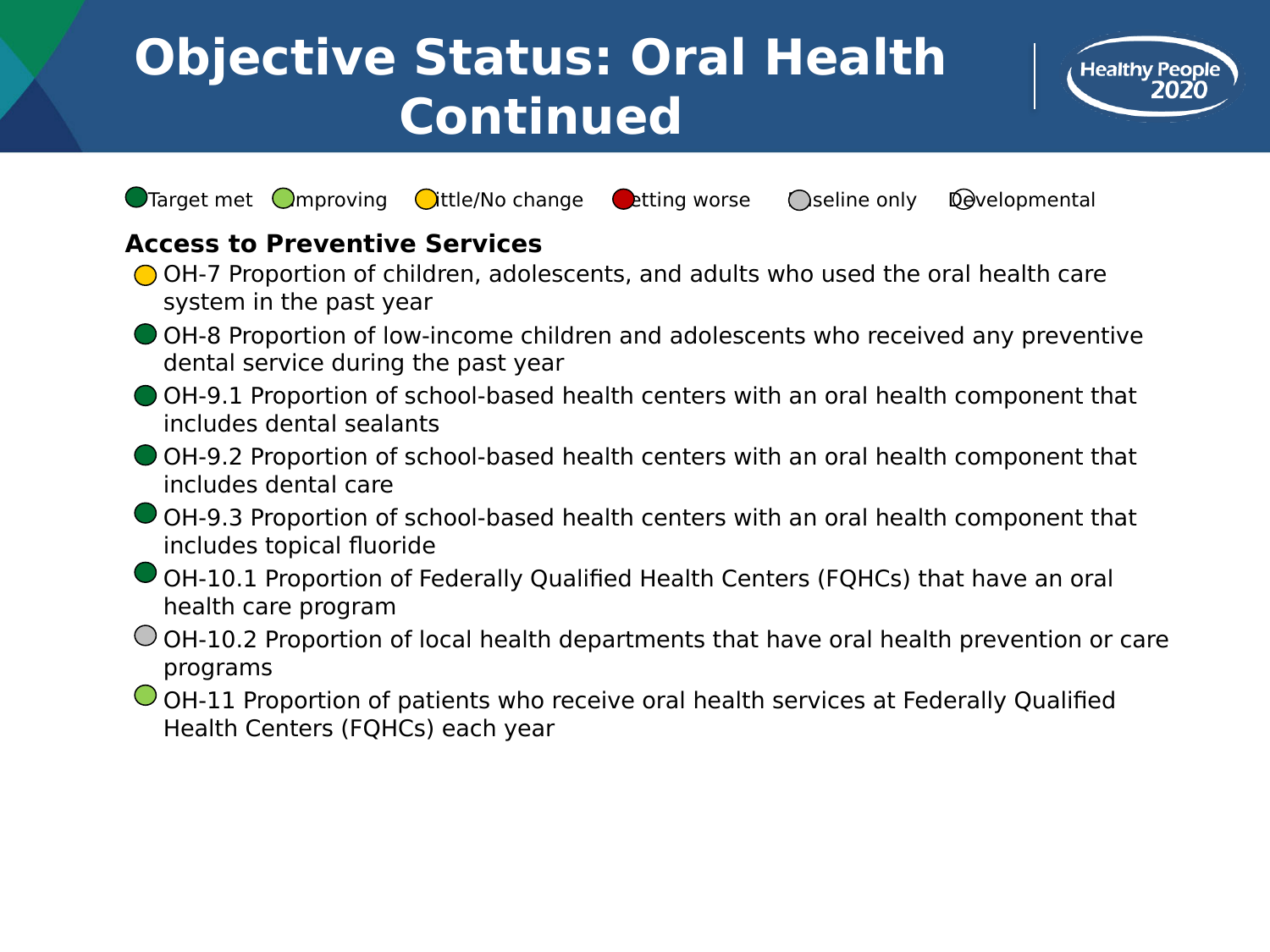

# Objective Status: Oral Health Continued
    Target met      Improving      Little/No change     Getting worse      Baseline only     Developmental

Access to Preventive Services
OH-7 Proportion of children, adolescents, and adults who used the oral health care system in the past year
OH-8 Proportion of low-income children and adolescents who received any preventive dental service during the past year
OH-9.1 Proportion of school-based health centers with an oral health component that includes dental sealants
OH-9.2 Proportion of school-based health centers with an oral health component that includes dental care
OH-9.3 Proportion of school-based health centers with an oral health component that includes topical fluoride
OH-10.1 Proportion of Federally Qualified Health Centers (FQHCs) that have an oral health care program
OH-10.2 Proportion of local health departments that have oral health prevention or care programs
OH-11 Proportion of patients who receive oral health services at Federally Qualified Health Centers (FQHCs) each year